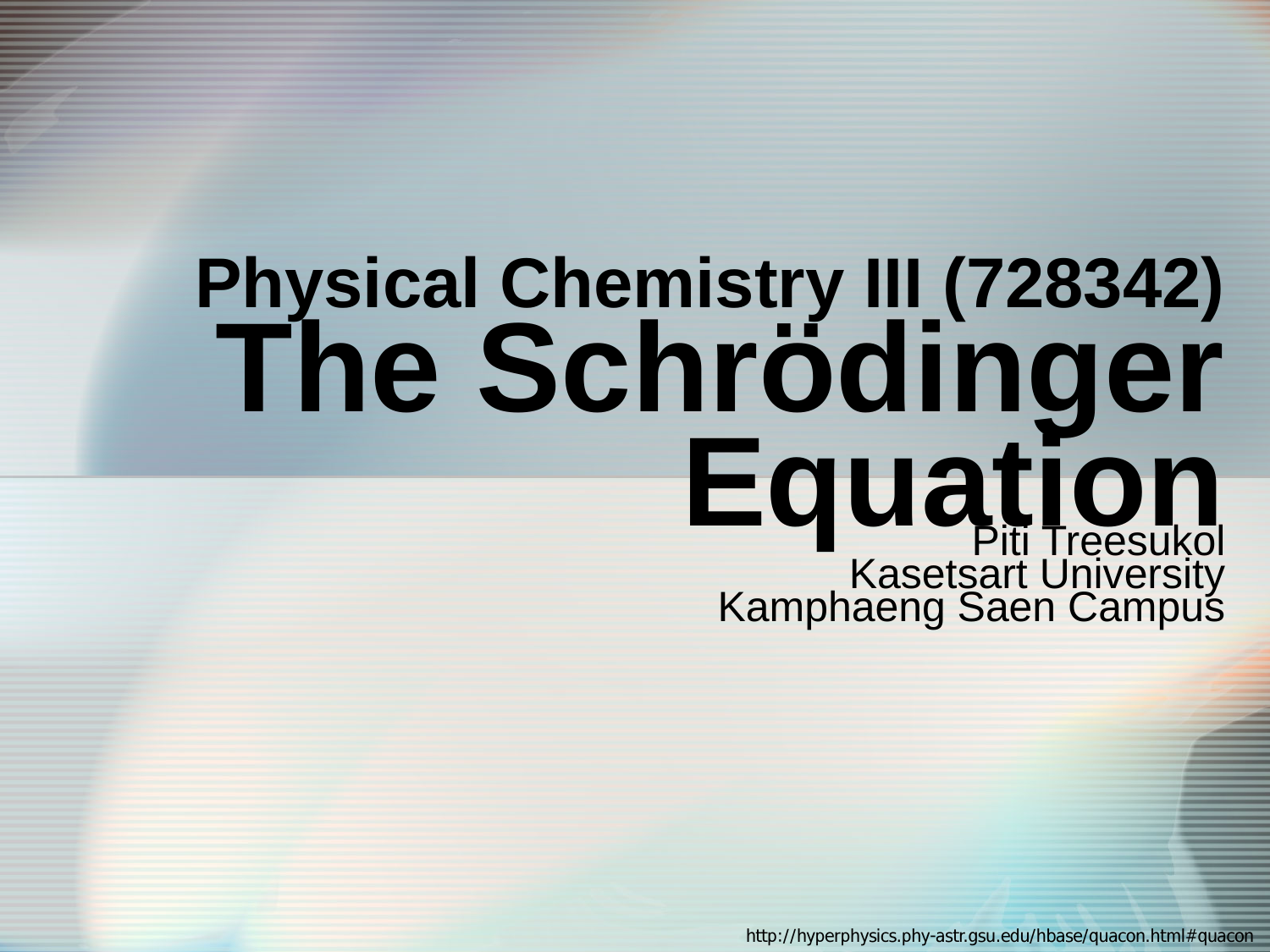

# Physical Chemistry III (728342) The Schrödinger Equation
Piti Treesukol
Kasetsart University
Kamphaeng Saen Campus
http://hyperphysics.phy-astr.gsu.edu/hbase/quacon.html#quacon